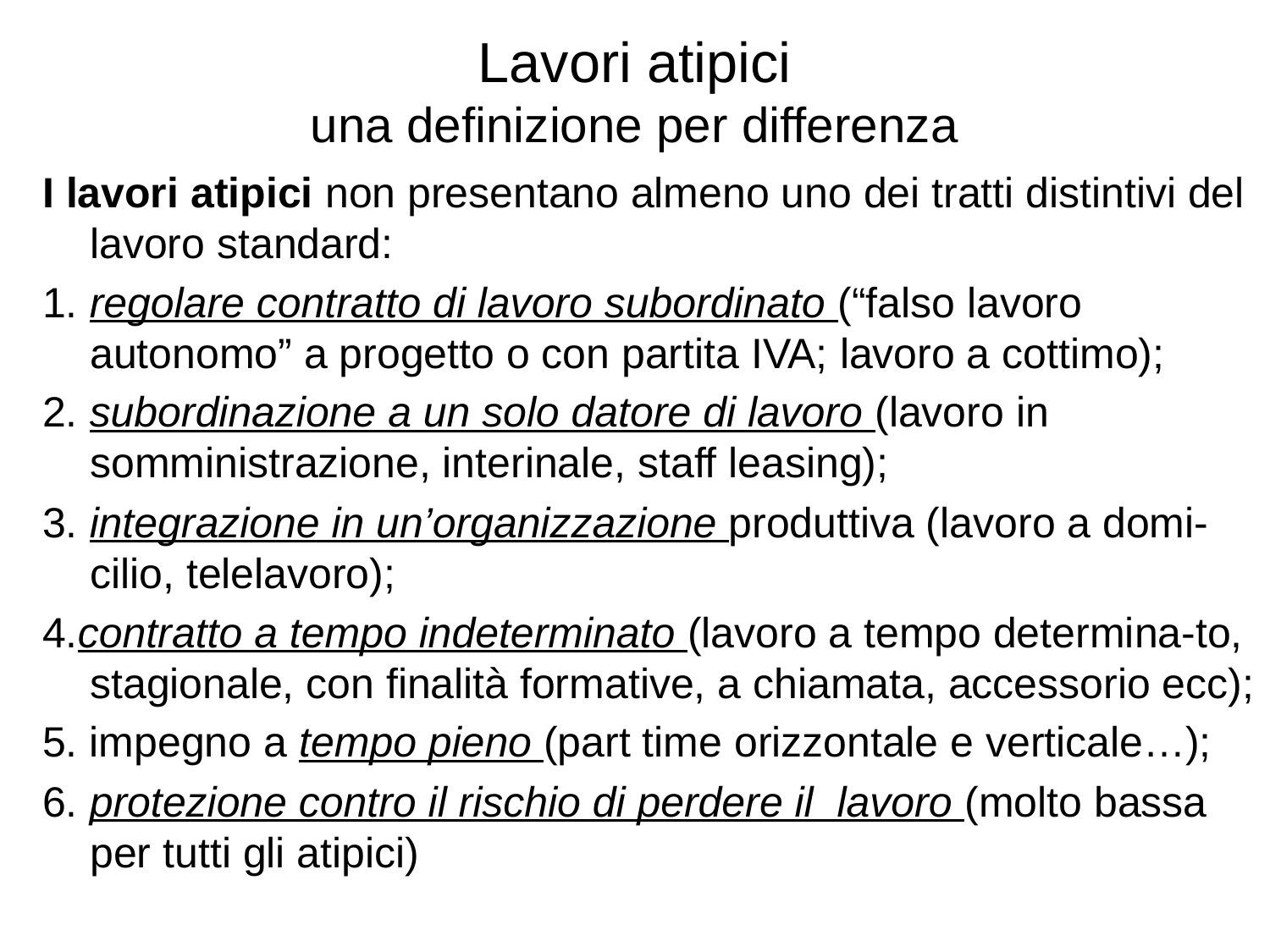

Lavori atipici
una definizione per differenza
I lavori atipici non presentano almeno uno dei tratti distintivi del lavoro standard:
1. regolare contratto di lavoro subordinato (“falso lavoro autonomo” a progetto o con partita IVA; lavoro a cottimo);
2. subordinazione a un solo datore di lavoro (lavoro in somministrazione, interinale, staff leasing);
3. integrazione in un’organizzazione produttiva (lavoro a domi-cilio, telelavoro);
4.contratto a tempo indeterminato (lavoro a tempo determina-to, stagionale, con finalità formative, a chiamata, accessorio ecc);
5. impegno a tempo pieno (part time orizzontale e verticale…);
6. protezione contro il rischio di perdere il  lavoro (molto bassa per tutti gli atipici)